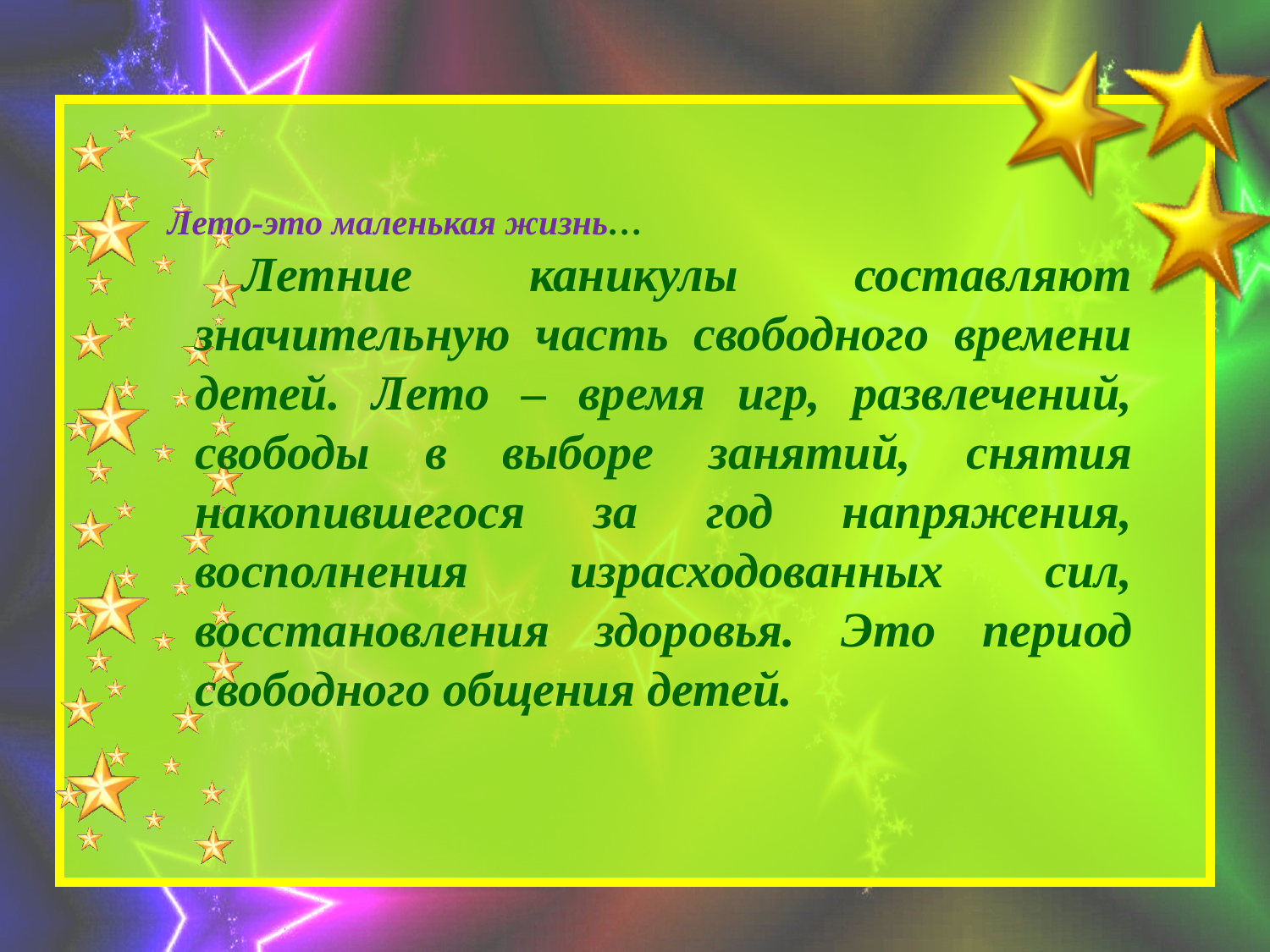

Лето-это маленькая жизнь…
Летние каникулы составляют значительную часть свободного времени детей. Лето – время игр, развлечений, свободы в выборе занятий, снятия накопившегося за год напряжения, восполнения израсходованных сил, восстановления здоровья. Это период свободного общения детей.